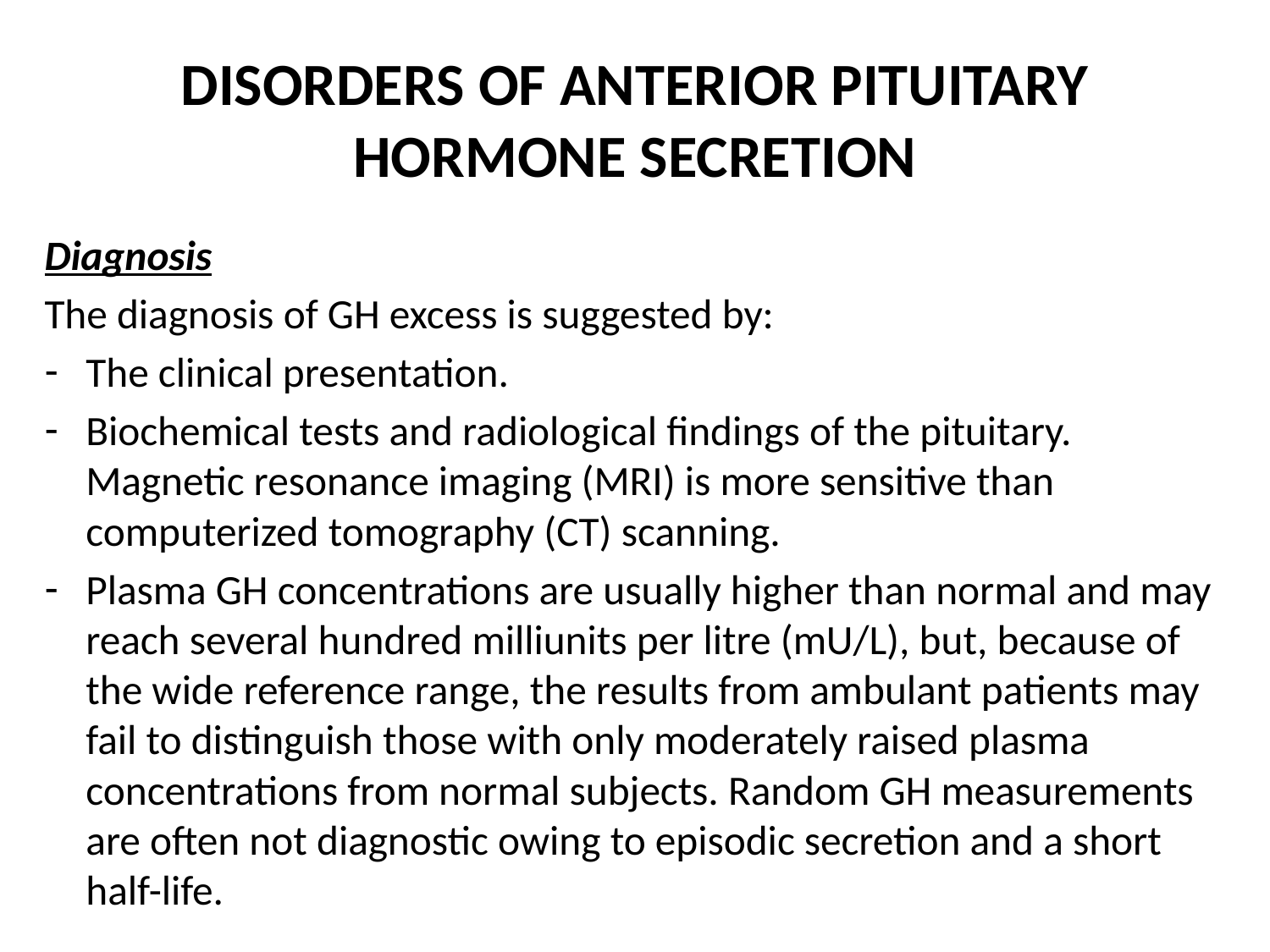

# DISORDERS OF ANTERIOR PITUITARY HORMONE SECRETION
Diagnosis
The diagnosis of GH excess is suggested by:
The clinical presentation.
Biochemical tests and radiological findings of the pituitary. Magnetic resonance imaging (MRI) is more sensitive than computerized tomography (CT) scanning.
Plasma GH concentrations are usually higher than normal and may reach several hundred milliunits per litre (mU/L), but, because of the wide reference range, the results from ambulant patients may fail to distinguish those with only moderately raised plasma concentrations from normal subjects. Random GH measurements are often not diagnostic owing to episodic secretion and a short half-life.